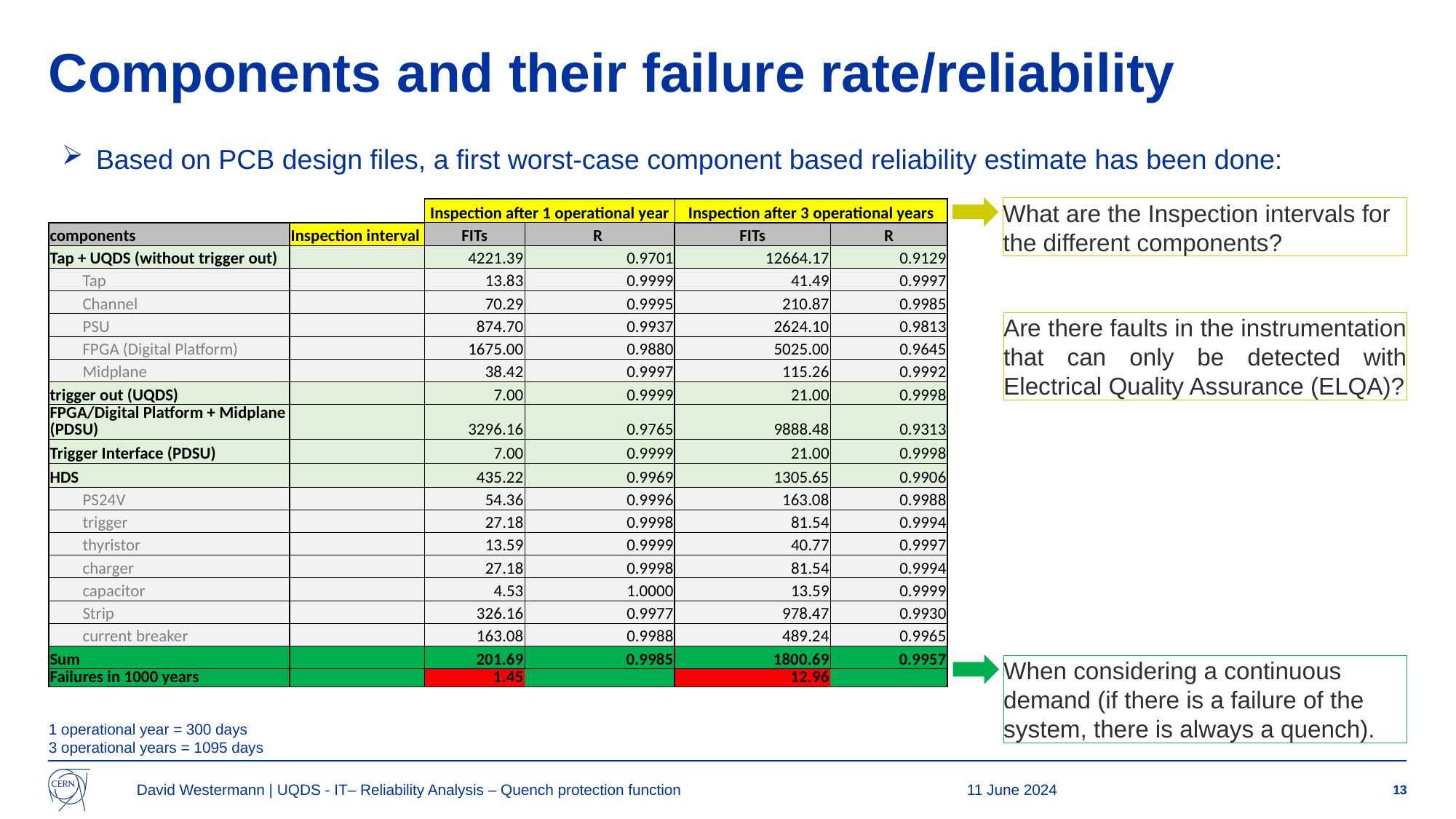

# Components and their failure rate/reliability
Based on PCB design files, a first worst-case component based reliability estimate has been done:
What are the Inspection intervals for the different components?
|  |  | Inspection after 1 operational year |  | Inspection after 3 operational years |  |
| --- | --- | --- | --- | --- | --- |
| components | Inspection interval | FITs | R | FITs | R |
| Tap + UQDS (without trigger out) |  | 4221.39 | 0.9701 | 12664.17 | 0.9129 |
| Tap |  | 13.83 | 0.9999 | 41.49 | 0.9997 |
| Channel |  | 70.29 | 0.9995 | 210.87 | 0.9985 |
| PSU |  | 874.70 | 0.9937 | 2624.10 | 0.9813 |
| FPGA (Digital Platform) |  | 1675.00 | 0.9880 | 5025.00 | 0.9645 |
| Midplane |  | 38.42 | 0.9997 | 115.26 | 0.9992 |
| trigger out (UQDS) |  | 7.00 | 0.9999 | 21.00 | 0.9998 |
| FPGA/Digital Platform + Midplane (PDSU) |  | 3296.16 | 0.9765 | 9888.48 | 0.9313 |
| Trigger Interface (PDSU) |  | 7.00 | 0.9999 | 21.00 | 0.9998 |
| HDS |  | 435.22 | 0.9969 | 1305.65 | 0.9906 |
| PS24V |  | 54.36 | 0.9996 | 163.08 | 0.9988 |
| trigger |  | 27.18 | 0.9998 | 81.54 | 0.9994 |
| thyristor |  | 13.59 | 0.9999 | 40.77 | 0.9997 |
| charger |  | 27.18 | 0.9998 | 81.54 | 0.9994 |
| capacitor |  | 4.53 | 1.0000 | 13.59 | 0.9999 |
| Strip |  | 326.16 | 0.9977 | 978.47 | 0.9930 |
| current breaker |  | 163.08 | 0.9988 | 489.24 | 0.9965 |
| Sum |  | 201.69 | 0.9985 | 1800.69 | 0.9957 |
| Failures in 1000 years |  | 1.45 |  | 12.96 |  |

Are there faults in the instrumentation that can only be detected with Electrical Quality Assurance (ELQA)?
When considering a continuous demand (if there is a failure of the system, there is always a quench).

1 operational year = 300 days
3 operational years = 1095 days
David Westermann | UQDS - IT– Reliability Analysis – Quench protection function
11 June 2024
13